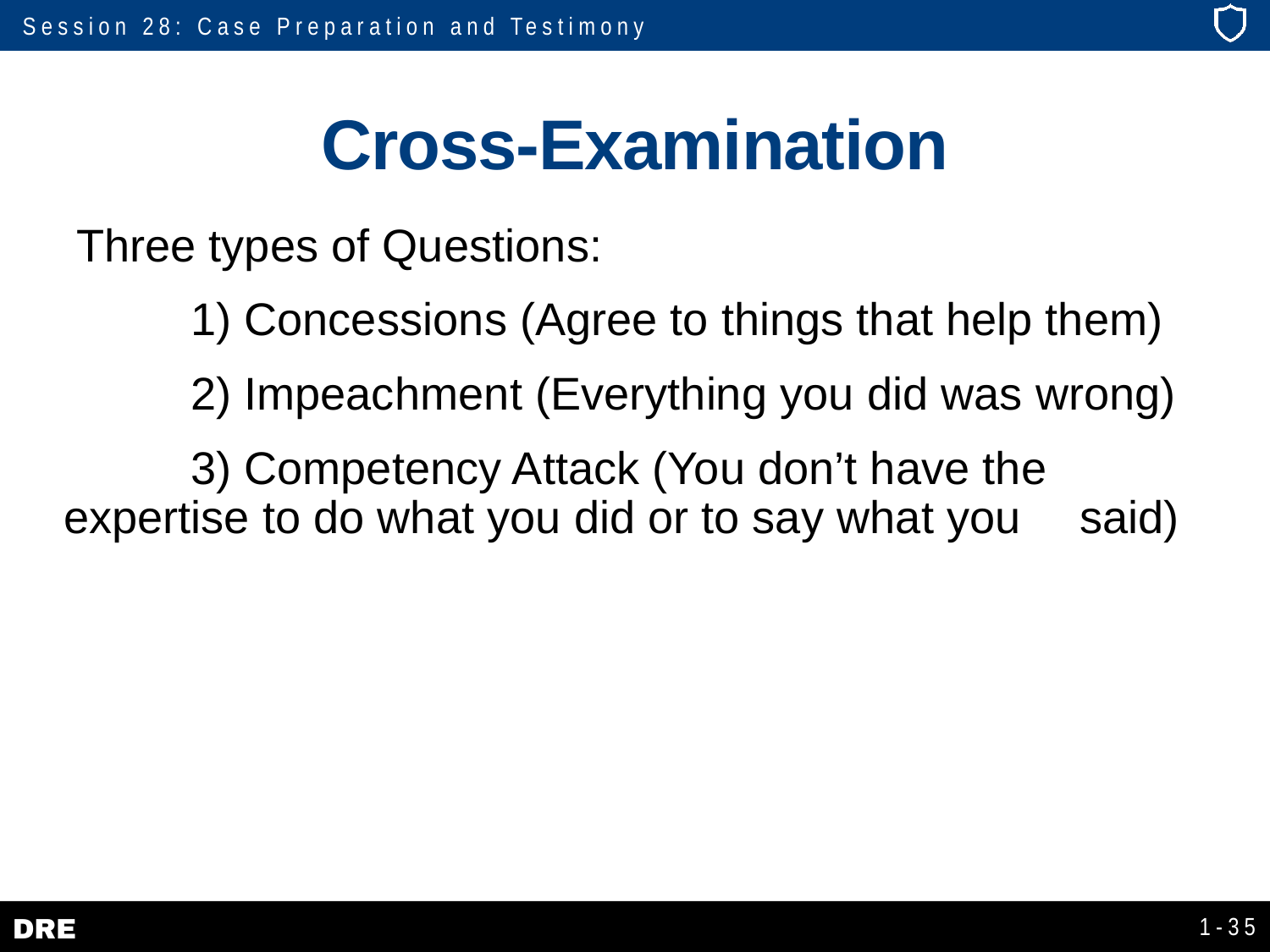

# Cross-Examination
Three types of Questions:
	1) Concessions (Agree to things that help them)
	2) Impeachment (Everything you did was wrong)
	3) Competency Attack (You don’t have the 	expertise to do what you did or to say what you 	said)

1-35